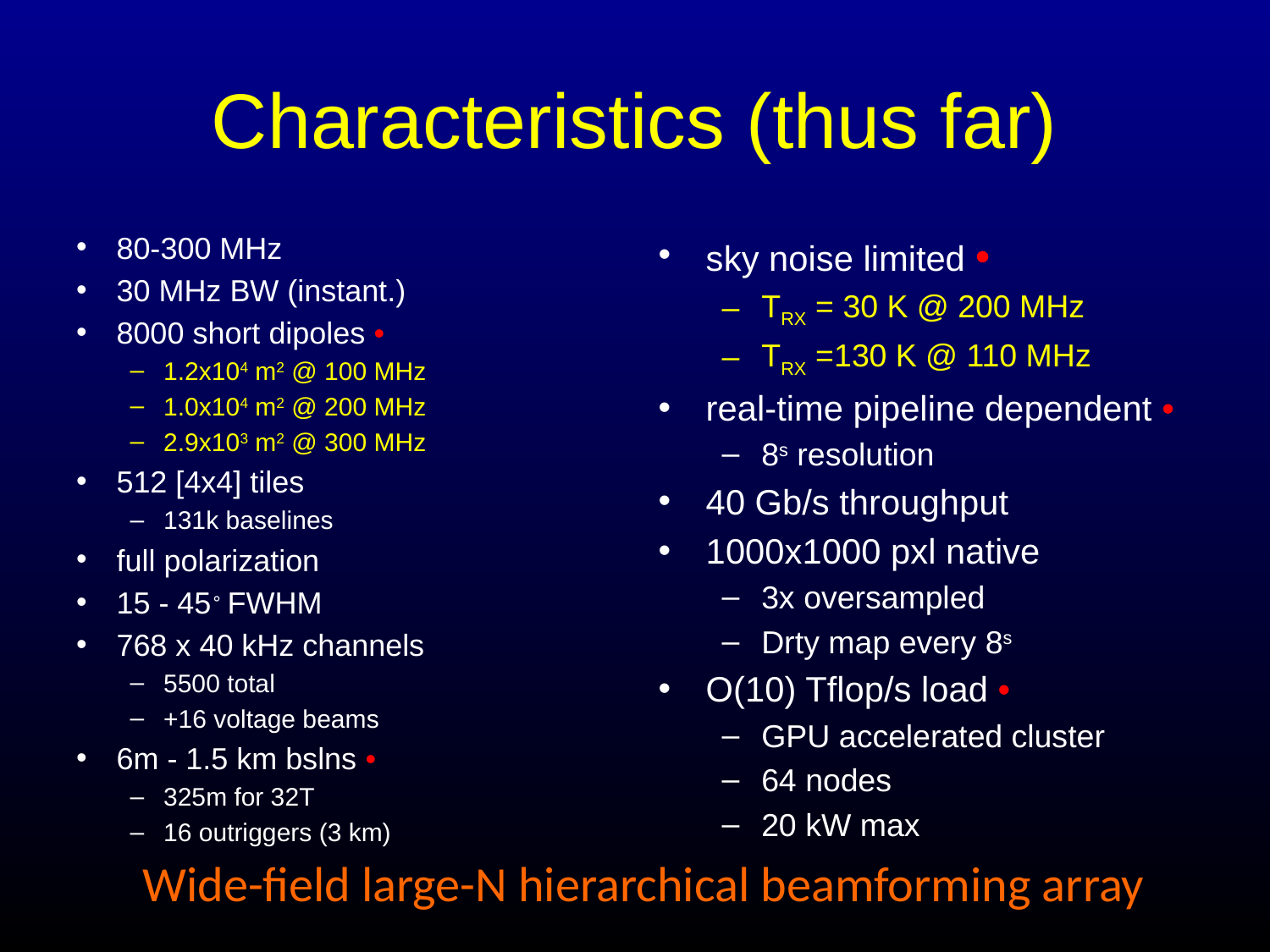

# Characteristics (thus far)
80-300 MHz
30 MHz BW (instant.)
8000 short dipoles •
1.2x104 m2 @ 100 MHz
1.0x104 m2 @ 200 MHz
2.9x103 m2 @ 300 MHz
512 [4x4] tiles
131k baselines
full polarization
15 - 45∘ FWHM
768 x 40 kHz channels
5500 total
+16 voltage beams
6m - 1.5 km bslns •
325m for 32T
16 outriggers (3 km)

sky noise limited •
TRX = 30 K @ 200 MHz
TRX =130 K @ 110 MHz
real-time pipeline dependent •
8s resolution
40 Gb/s throughput
1000x1000 pxl native
3x oversampled
Drty map every 8s
O(10) Tflop/s load •
GPU accelerated cluster
64 nodes
20 kW max

Wide-field large-N hierarchical beamforming array